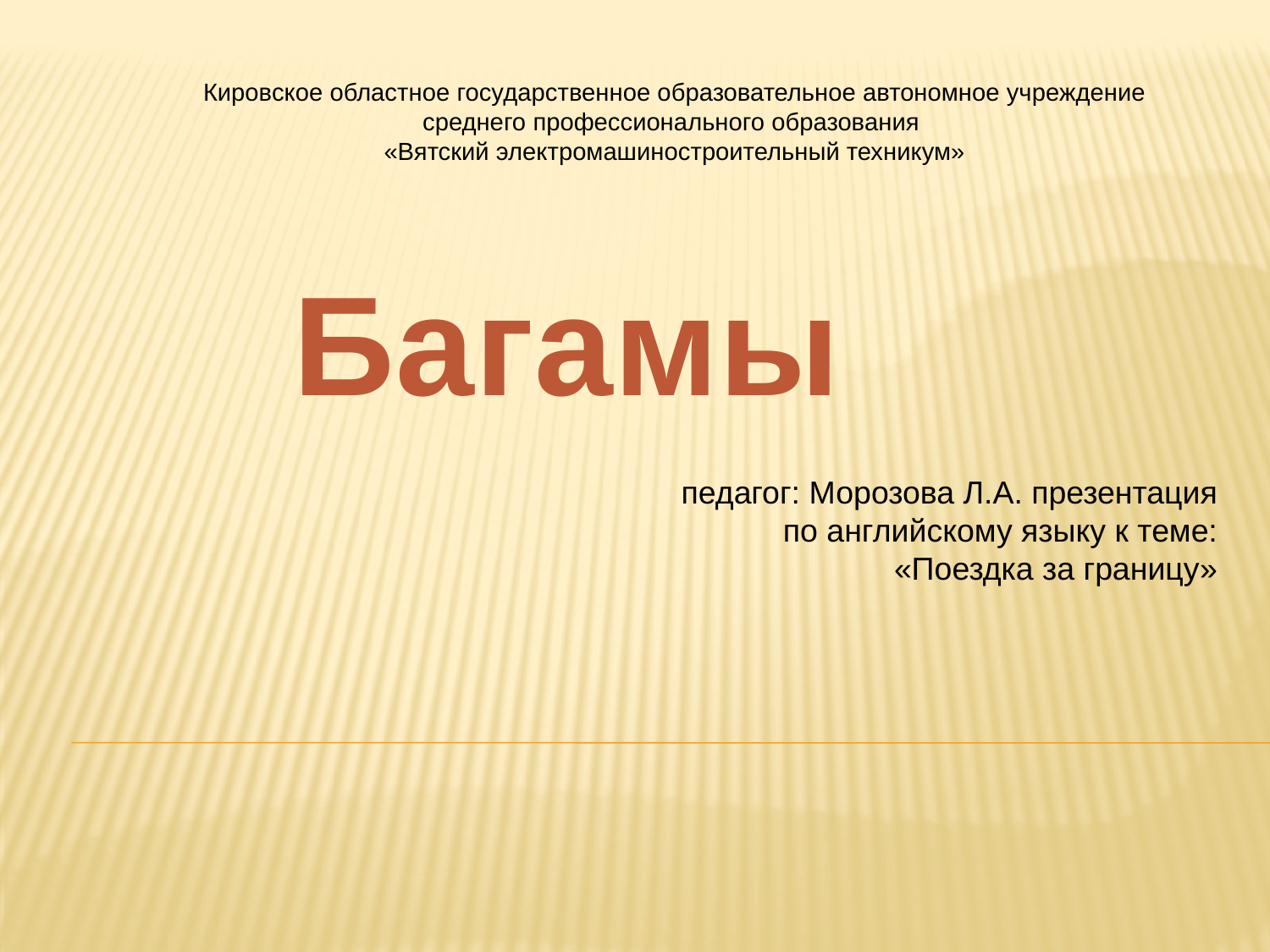

Кировское областное государственное образовательное автономное учреждение среднего профессионального образования
«Вятский электромашиностроительный техникум»
Багамы
педагог: Морозова Л.А. презентация по английскому языку к теме: «Поездка за границу»